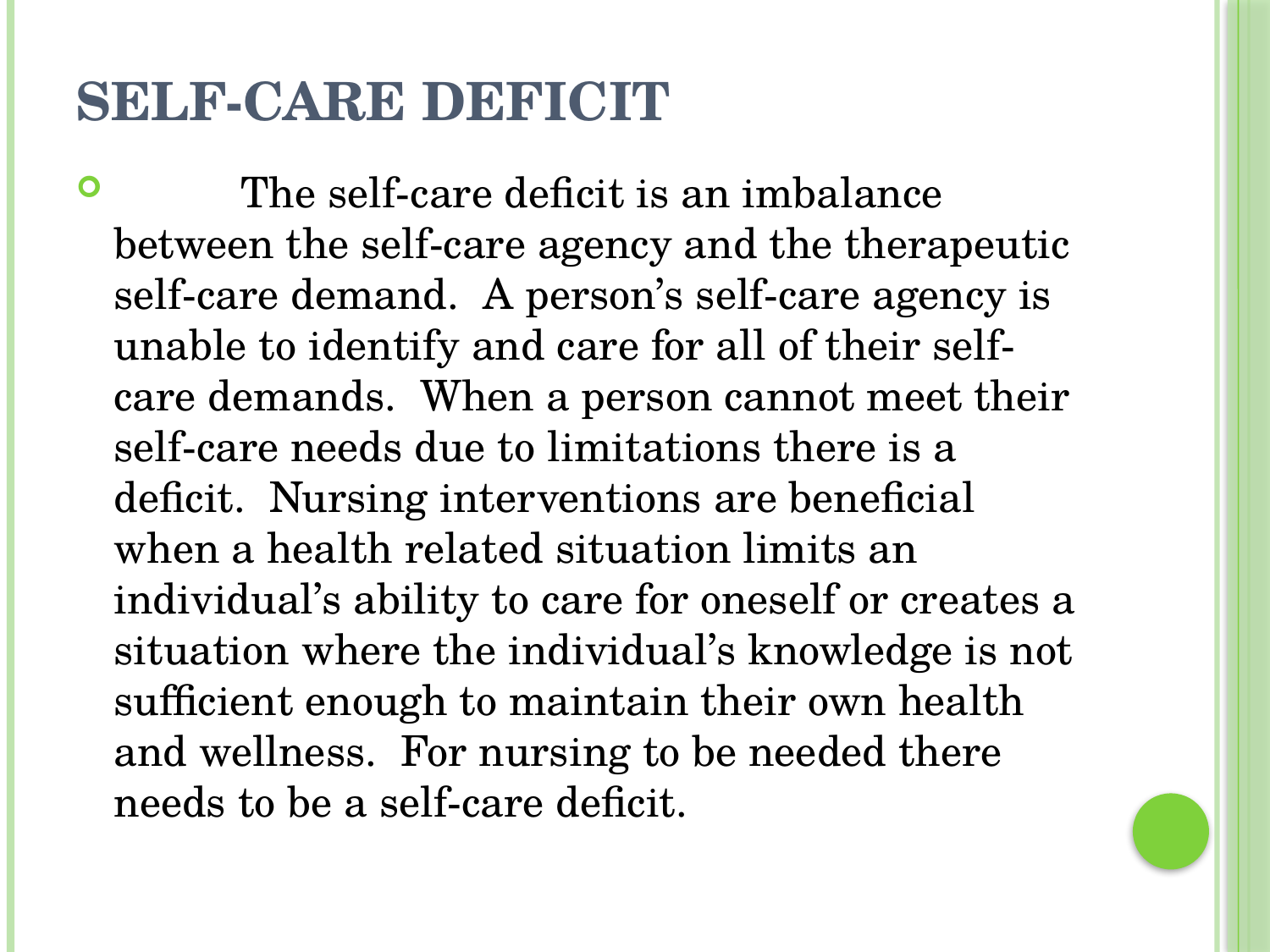

# Self-Care Deficit
	The self-care deficit is an imbalance between the self-care agency and the therapeutic self-care demand.  A person’s self-care agency is unable to identify and care for all of their self-care demands.  When a person cannot meet their self-care needs due to limitations there is a deficit.  Nursing interventions are beneficial when a health related situation limits an individual’s ability to care for oneself or creates a situation where the individual’s knowledge is not sufficient enough to maintain their own health and wellness.  For nursing to be needed there needs to be a self-care deficit.